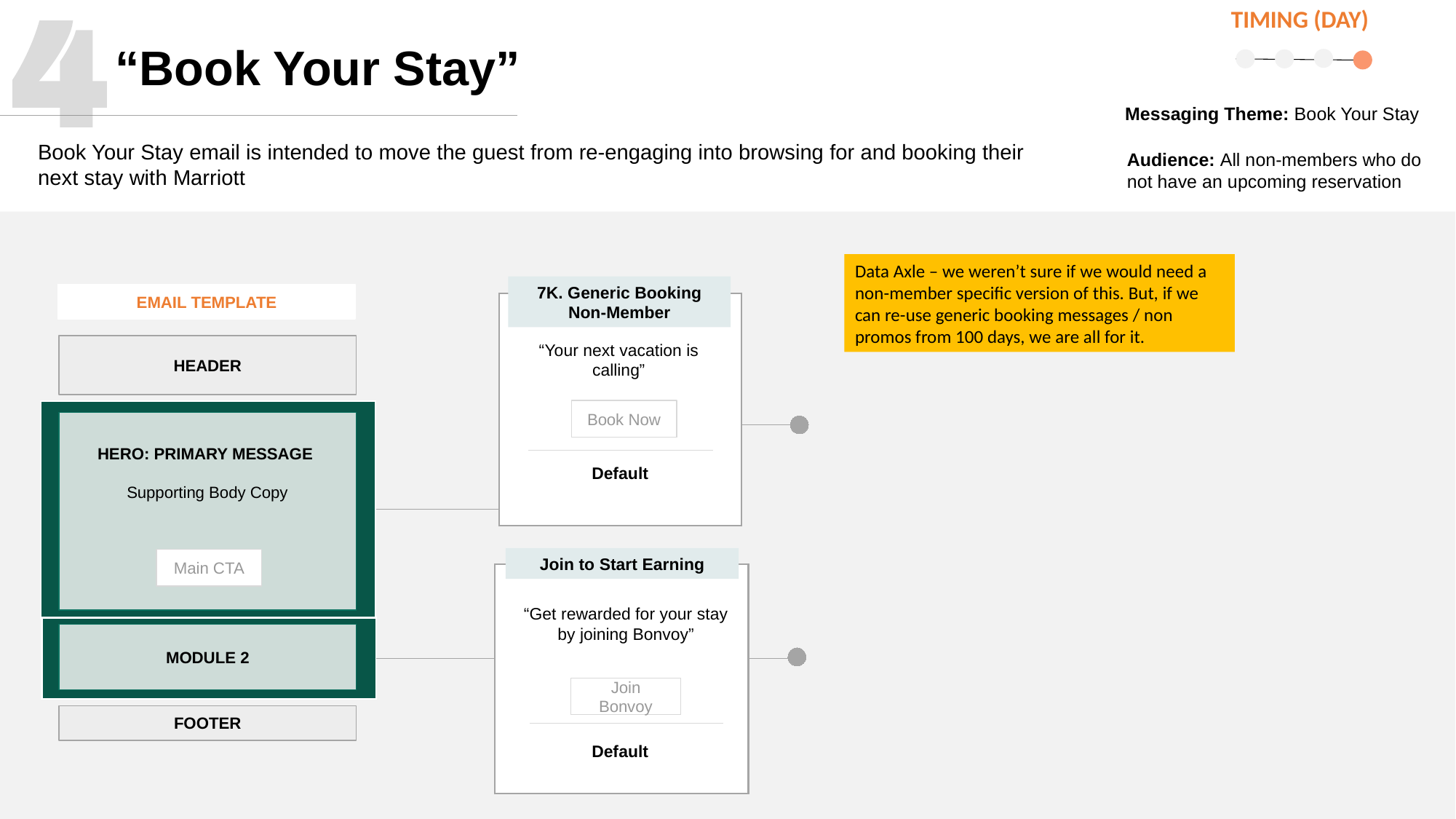

4
TIMING (DAY)
# “Book Your Stay”

Messaging Theme: Book Your Stay
Book Your Stay email is intended to move the guest from re-engaging into browsing for and booking their next stay with Marriott
Audience: All non-members who do not have an upcoming reservation

Data Axle – we weren’t sure if we would need a non-member specific version of this. But, if we can re-use generic booking messages / non promos from 100 days, we are all for it.
7K. Generic Booking Non-Member

“Your next vacation is calling”

Book Now
Default
EMAIL TEMPLATE
HEADER

HERO: PRIMARY MESSAGE

Supporting Body Copy

Join to Start Earning

“Get rewarded for your stay by joining Bonvoy”
Join Bonvoy
Default
Main CTA

MODULE 2

FOOTER